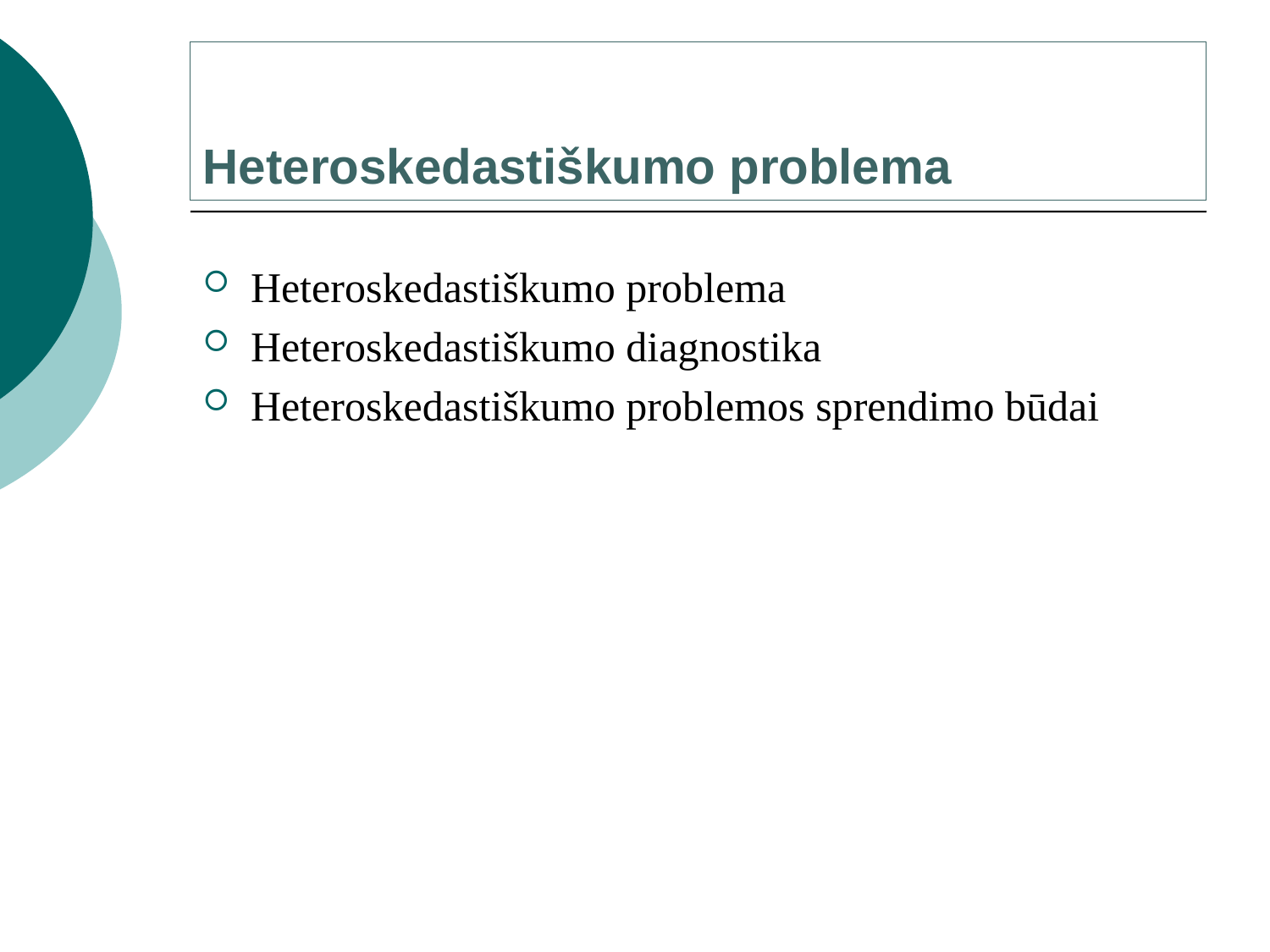

# Heteroskedastiškumo problema
Heteroskedastiškumo problema
Heteroskedastiškumo diagnostika
Heteroskedastiškumo problemos sprendimo būdai